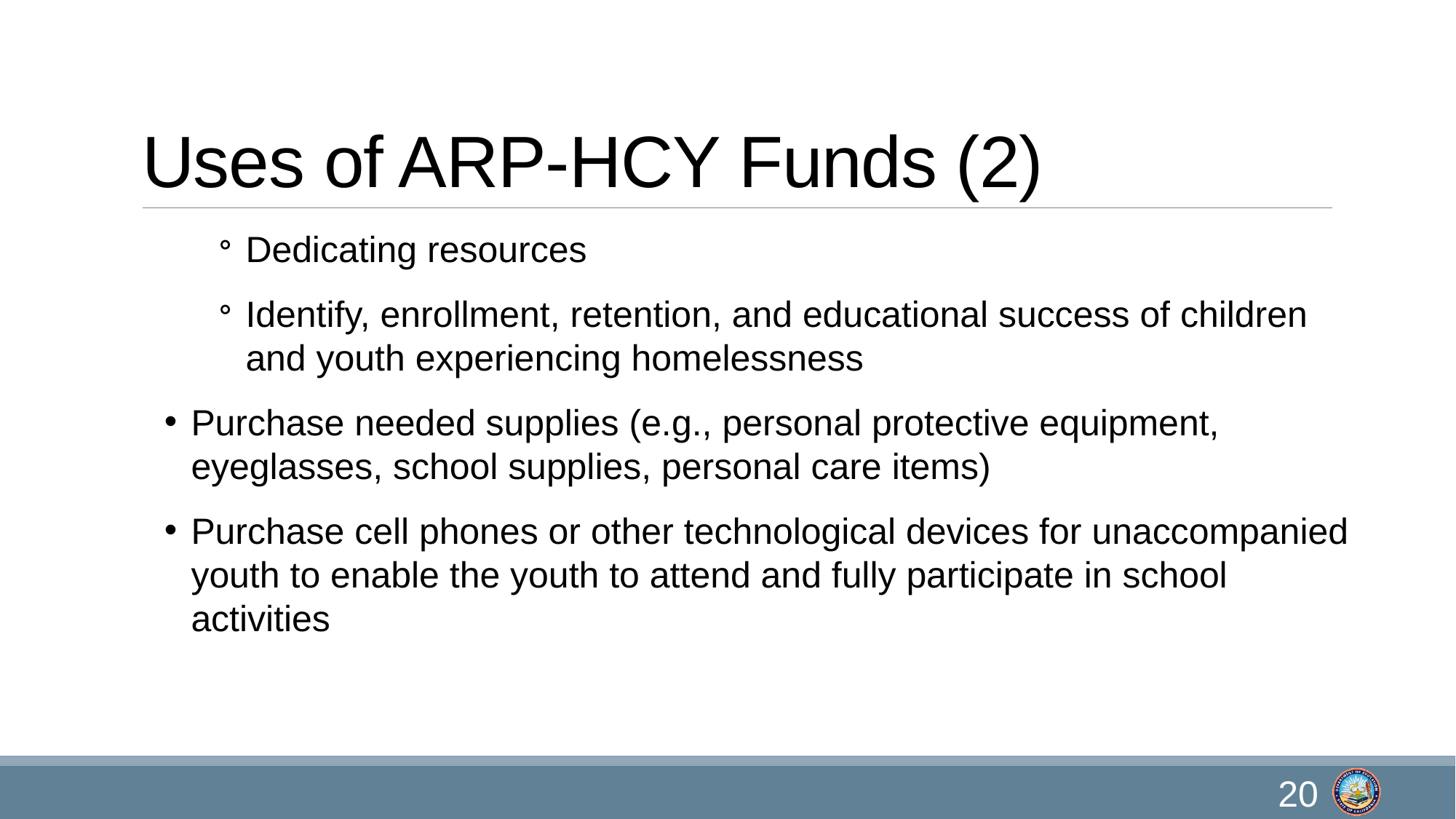

# Uses of ARP-HCY Funds (2)
Dedicating resources
Identify, enrollment, retention, and educational success of children and youth experiencing homelessness
Purchase needed supplies (e.g., personal protective equipment, eyeglasses, school supplies, personal care items)
Purchase cell phones or other technological devices for unaccompanied youth to enable the youth to attend and fully participate in school activities
20